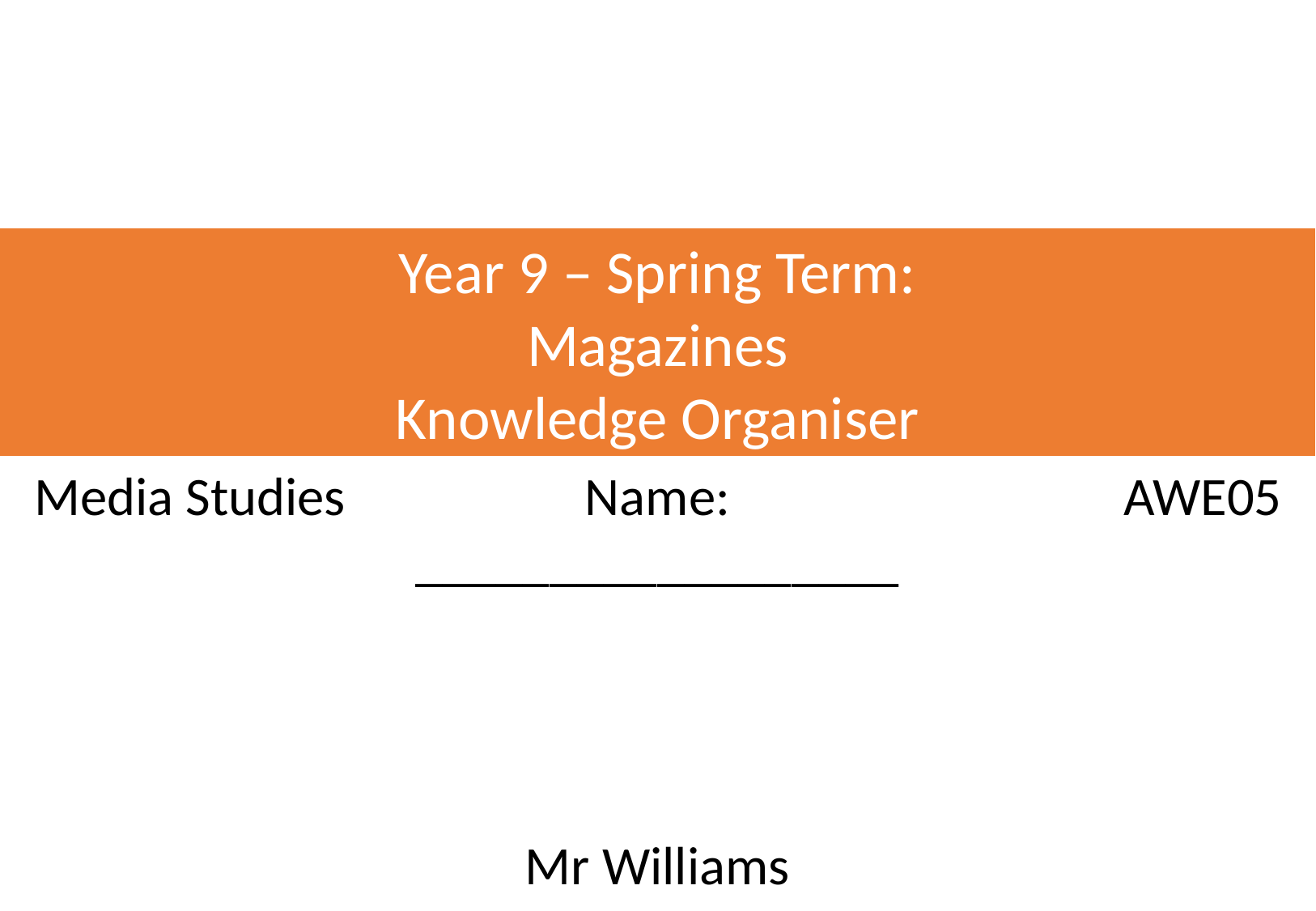

Year 9 – Spring Term:
Magazines
Knowledge Organiser
Media Studies
Name:
__________________
AWE05
Mr Williams